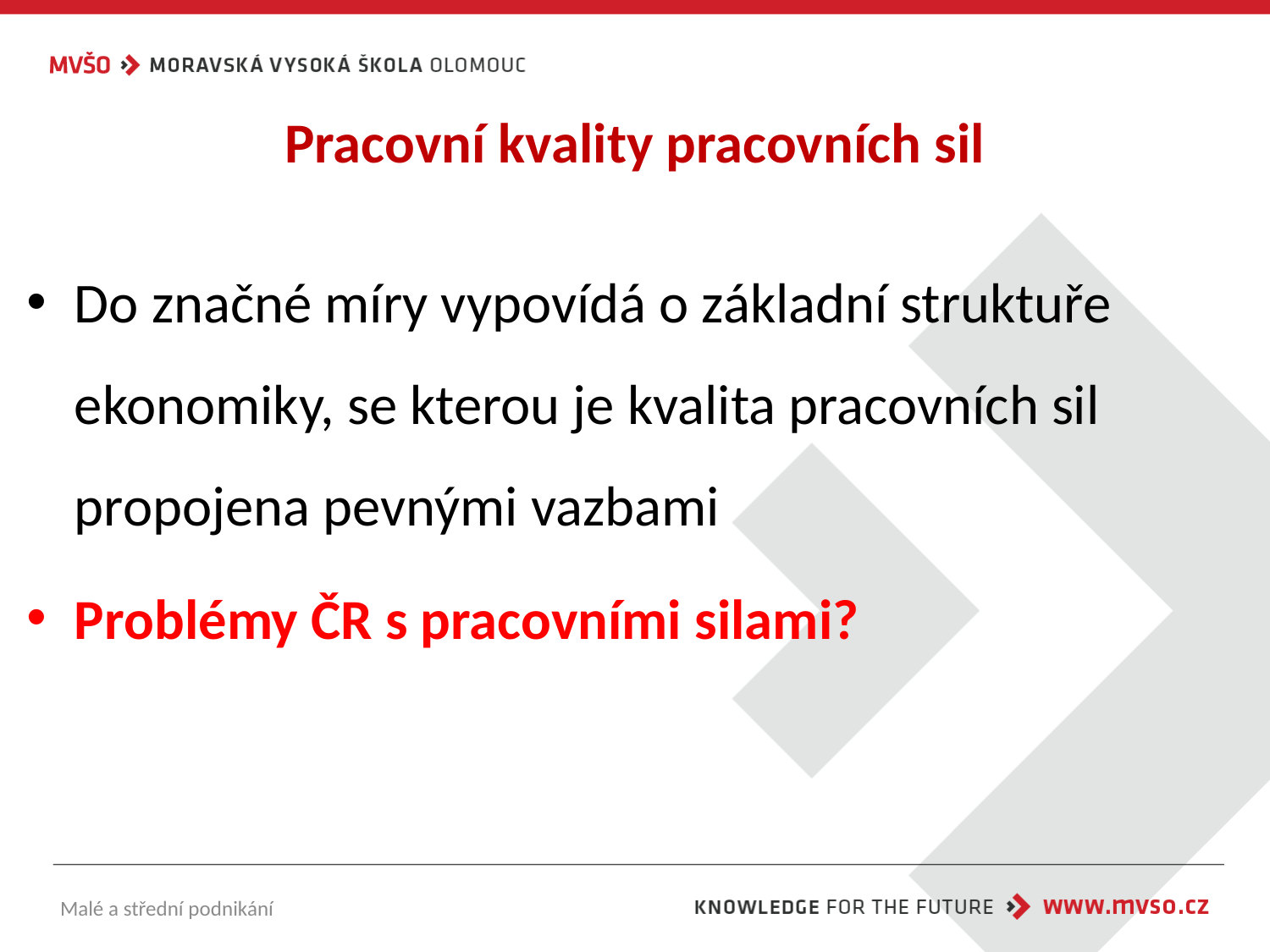

# Pracovní kvality pracovních sil
Do značné míry vypovídá o základní struktuře ekonomiky, se kterou je kvalita pracovních sil propojena pevnými vazbami
Problémy ČR s pracovními silami?
Malé a střední podnikání